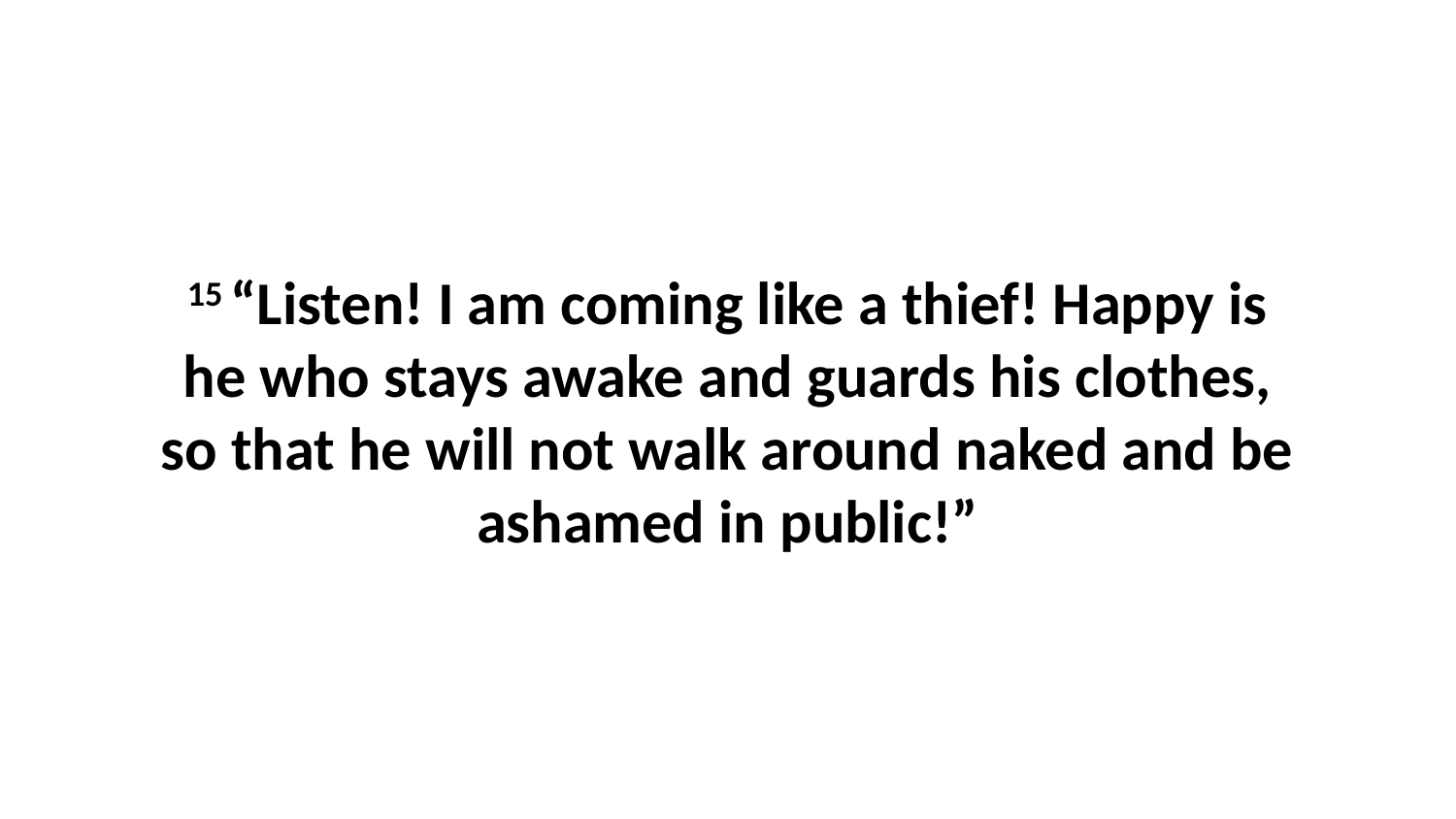

15 “Listen! I am coming like a thief! Happy is he who stays awake and guards his clothes, so that he will not walk around naked and be ashamed in public!”